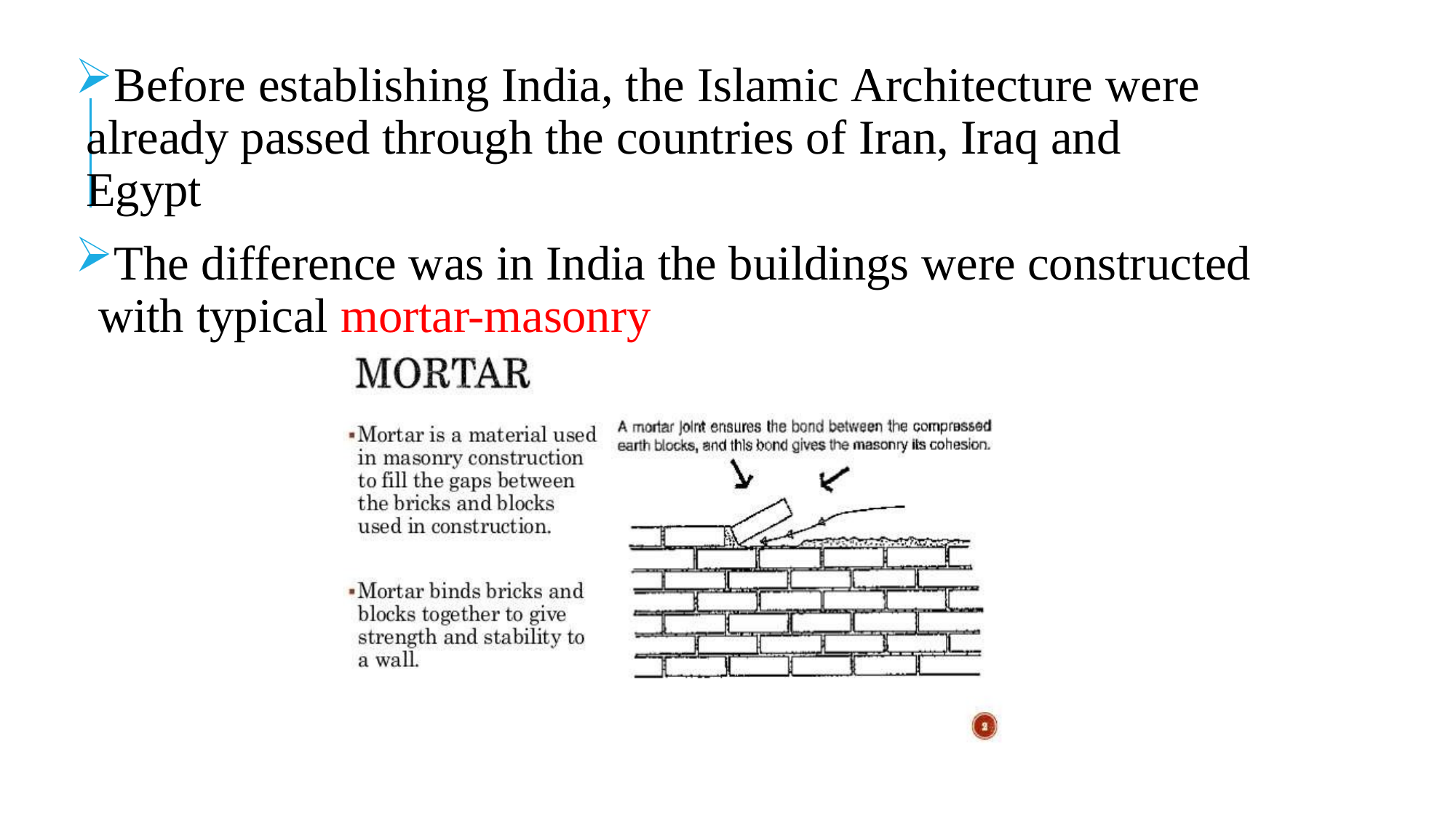

Before establishing India, the Islamic Architecture were  already passed through the countries of Iran, Iraq and Egypt
The difference was in India the buildings were constructed  with typical mortar-masonry